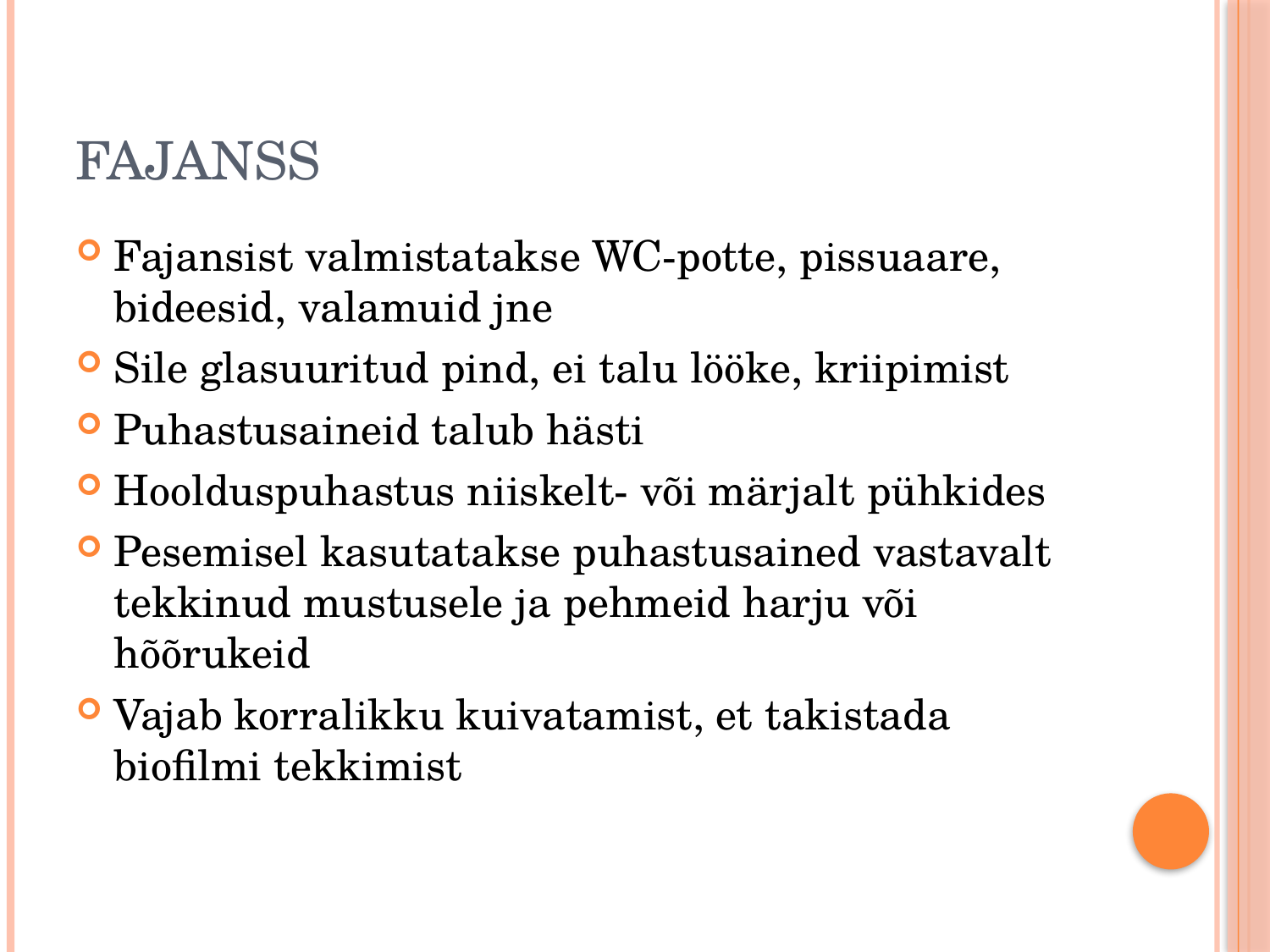

# fajanss
Fajansist valmistatakse WC-potte, pissuaare, bideesid, valamuid jne
Sile glasuuritud pind, ei talu lööke, kriipimist
Puhastusaineid talub hästi
Hoolduspuhastus niiskelt- või märjalt pühkides
Pesemisel kasutatakse puhastusained vastavalt tekkinud mustusele ja pehmeid harju või hõõrukeid
Vajab korralikku kuivatamist, et takistada biofilmi tekkimist